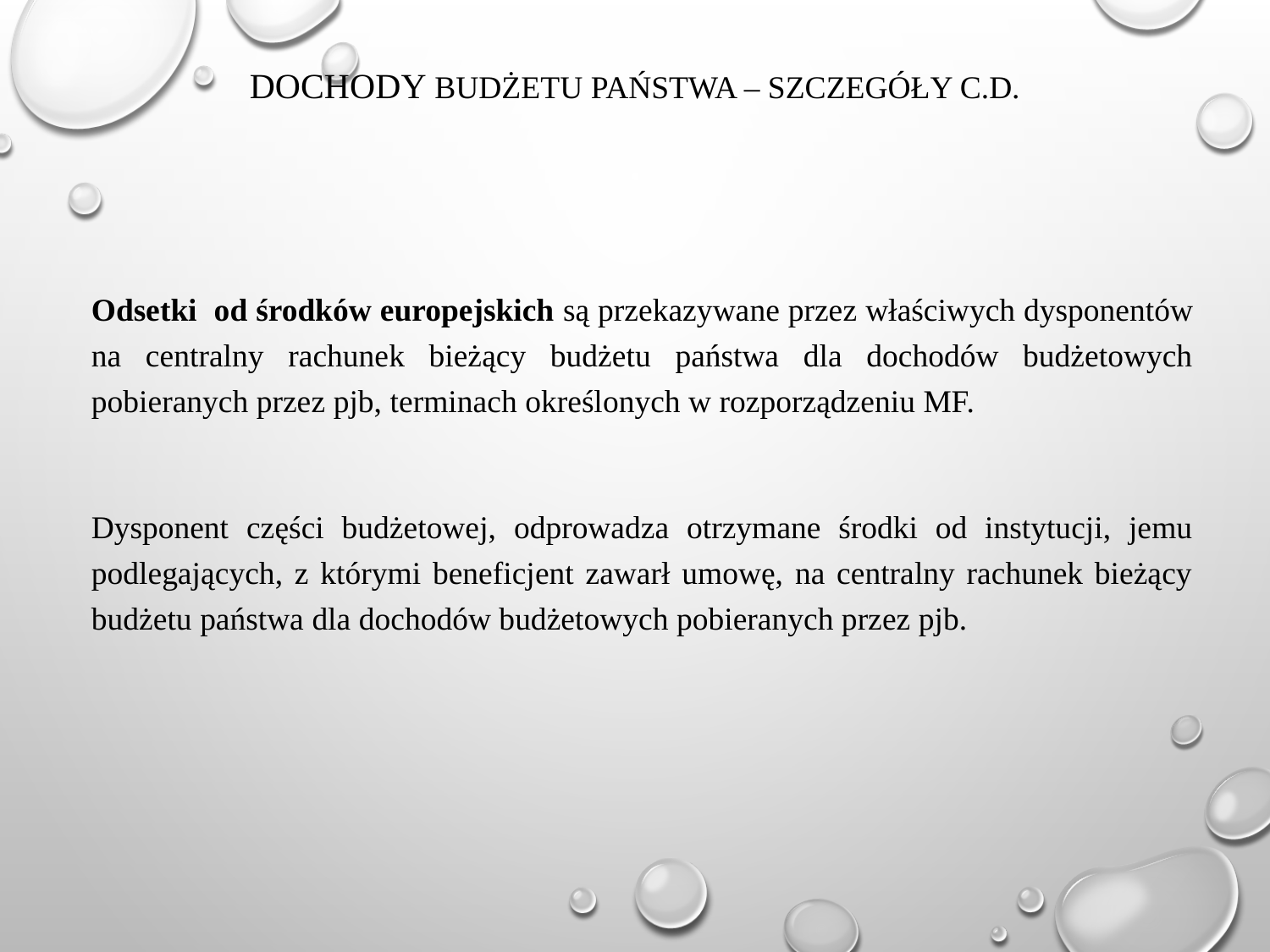

# Dochody budżetu państwa – szczegóły c.d.

Odsetki  od środków europejskich są przekazywane przez właściwych dysponentów na centralny rachunek bieżący budżetu państwa dla dochodów budżetowych pobieranych przez pjb, terminach określonych w rozporządzeniu MF.

Dysponent części budżetowej, odprowadza otrzymane środki od instytucji, jemu podlegających, z którymi beneficjent zawarł umowę, na centralny rachunek bieżący budżetu państwa dla dochodów budżetowych pobieranych przez pjb.